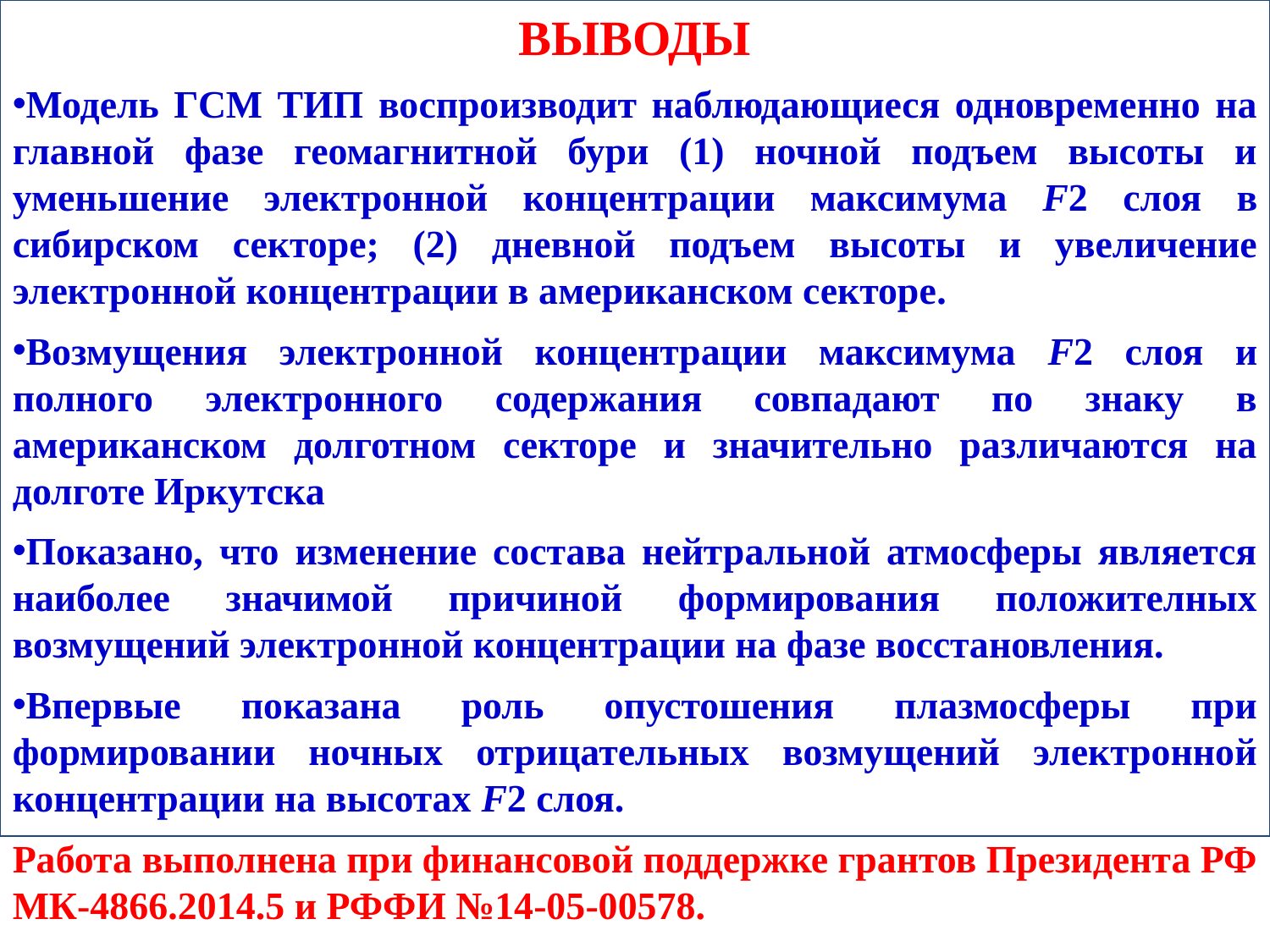

ВЫВОДЫ
Модель ГСМ ТИП воспроизводит наблюдающиеся одновременно на главной фазе геомагнитной бури (1) ночной подъем высоты и уменьшение электронной концентрации максимума F2 слоя в сибирском секторе; (2) дневной подъем высоты и увеличение электронной концентрации в американском секторе.
Возмущения электронной концентрации максимума F2 слоя и полного электронного содержания совпадают по знаку в американском долготном секторе и значительно различаются на долготе Иркутска
Показано, что изменение состава нейтральной атмосферы является наиболее значимой причиной формирования положителных возмущений электронной концентрации на фазе восстановления.
Впервые показана роль опустошения плазмосферы при формировании ночных отрицательных возмущений электронной концентрации на высотах F2 слоя.
Работа выполнена при финансовой поддержке грантов Президента РФ МК-4866.2014.5 и РФФИ №14-05-00578.